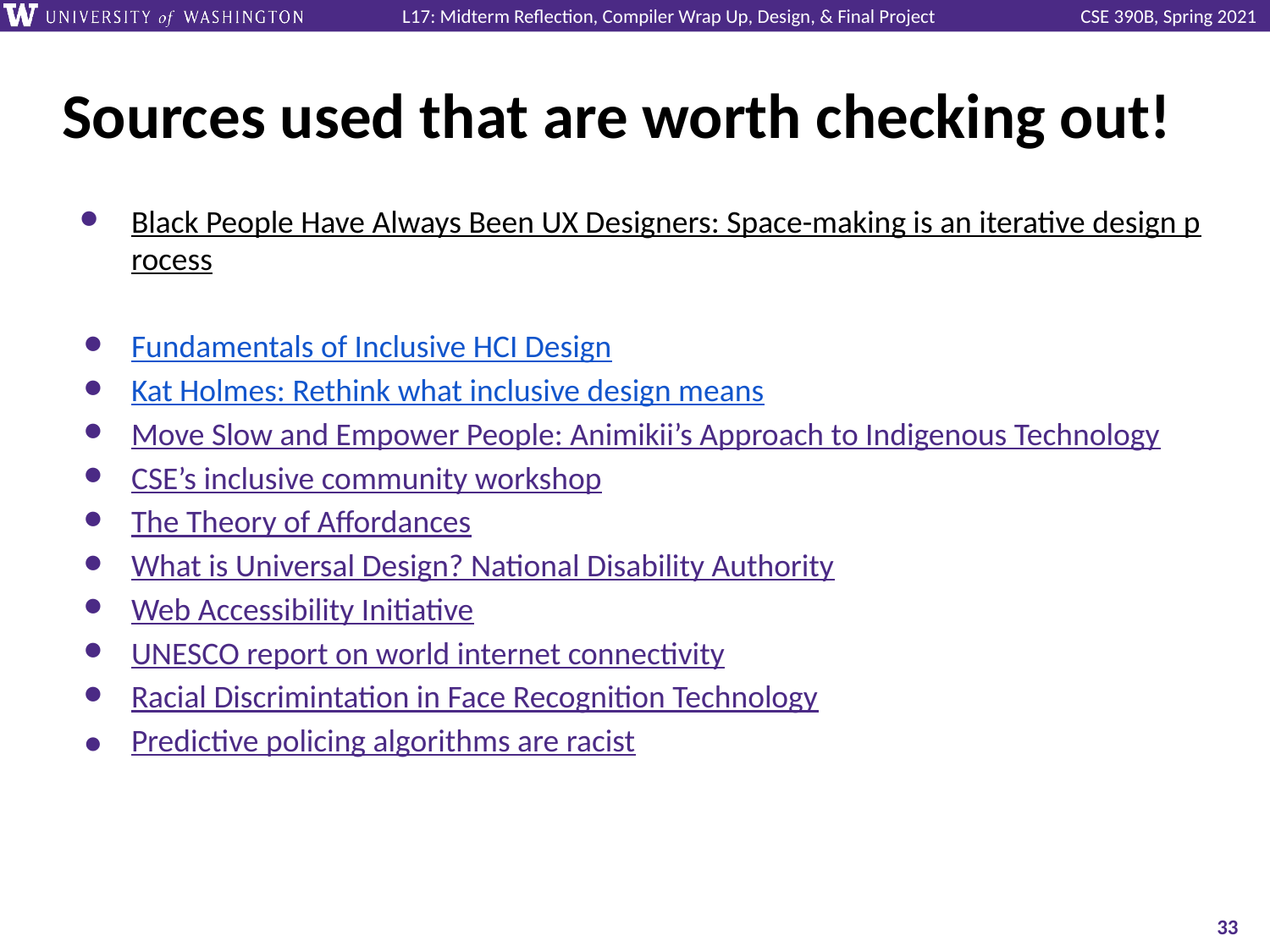

# Sources used that are worth checking out!
Black People Have Always Been UX Designers: Space-making is an iterative design process
Fundamentals of Inclusive HCI Design
Kat Holmes: Rethink what inclusive design means
Move Slow and Empower People: Animikii’s Approach to Indigenous Technology
CSE’s inclusive community workshop
The Theory of Affordances
What is Universal Design? National Disability Authority
Web Accessibility Initiative
UNESCO report on world internet connectivity
Racial Discrimintation in Face Recognition Technology
Predictive policing algorithms are racist
33